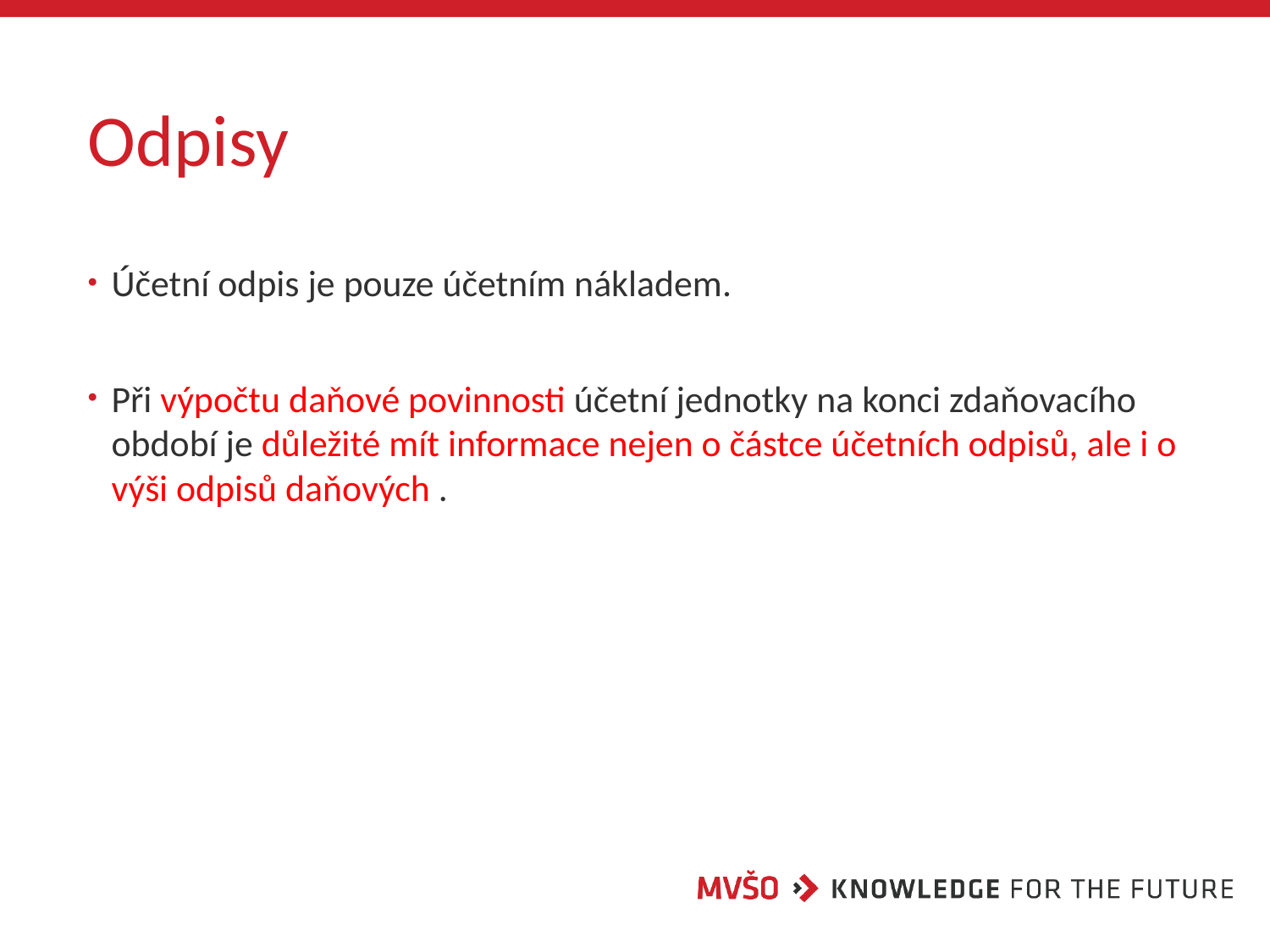

# Odpisy
Účetní odpis je pouze účetním nákladem.

Při výpočtu daňové povinnosti účetní jednotky na konci zdaňovacího období je důležité mít informace nejen o částce účetních odpisů, ale i o výši odpisů daňových .